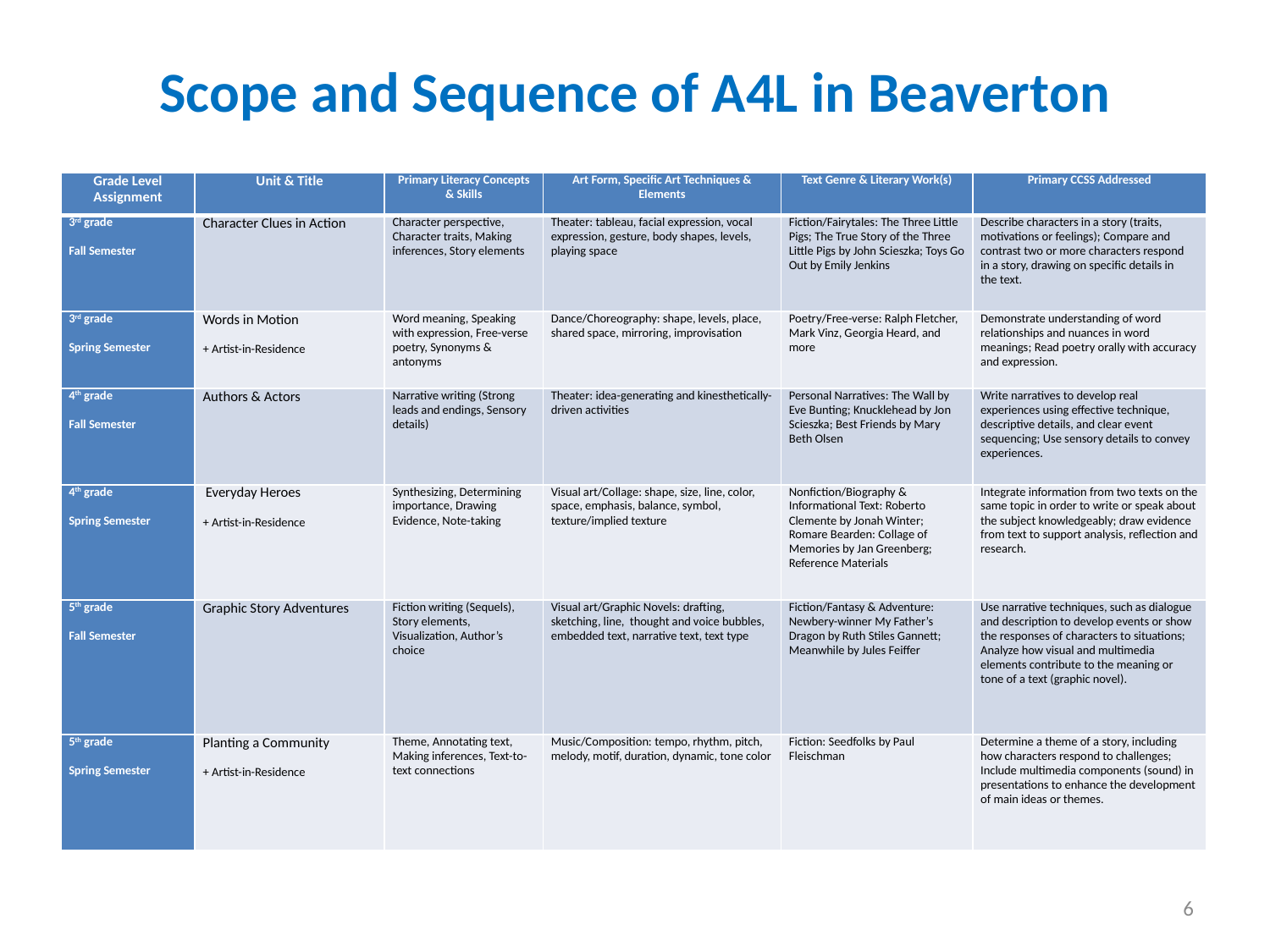

# Scope and Sequence of A4L in Beaverton
| Grade Level Assignment | Unit & Title | Primary Literacy Concepts & Skills | Art Form, Specific Art Techniques & Elements | Text Genre & Literary Work(s) | Primary CCSS Addressed |
| --- | --- | --- | --- | --- | --- |
| 3rd grade Fall Semester | Character Clues in Action | Character perspective, Character traits, Making inferences, Story elements | Theater: tableau, facial expression, vocal expression, gesture, body shapes, levels, playing space | Fiction/Fairytales: The Three Little Pigs; The True Story of the Three Little Pigs by John Scieszka; Toys Go Out by Emily Jenkins | Describe characters in a story (traits, motivations or feelings); Compare and contrast two or more characters respond in a story, drawing on specific details in the text. |
| 3rd grade Spring Semester | Words in Motion + Artist-in-Residence | Word meaning, Speaking with expression, Free-verse poetry, Synonyms & antonyms | Dance/Choreography: shape, levels, place, shared space, mirroring, improvisation | Poetry/Free-verse: Ralph Fletcher, Mark Vinz, Georgia Heard, and more | Demonstrate understanding of word relationships and nuances in word meanings; Read poetry orally with accuracy and expression. |
| 4th grade Fall Semester | Authors & Actors | Narrative writing (Strong leads and endings, Sensory details) | Theater: idea-generating and kinesthetically-driven activities | Personal Narratives: The Wall by Eve Bunting; Knucklehead by Jon Scieszka; Best Friends by Mary Beth Olsen | Write narratives to develop real experiences using effective technique, descriptive details, and clear event sequencing; Use sensory details to convey experiences. |
| 4th grade   Spring Semester | Everyday Heroes + Artist-in-Residence | Synthesizing, Determining importance, Drawing Evidence, Note-taking | Visual art/Collage: shape, size, line, color, space, emphasis, balance, symbol, texture/implied texture | Nonfiction/Biography & Informational Text: Roberto Clemente by Jonah Winter; Romare Bearden: Collage of Memories by Jan Greenberg; Reference Materials | Integrate information from two texts on the same topic in order to write or speak about the subject knowledgeably; draw evidence from text to support analysis, reflection and research. |
| 5th grade Fall Semester | Graphic Story Adventures | Fiction writing (Sequels), Story elements, Visualization, Author’s choice | Visual art/Graphic Novels: drafting, sketching, line, thought and voice bubbles, embedded text, narrative text, text type | Fiction/Fantasy & Adventure: Newbery-winner My Father’s Dragon by Ruth Stiles Gannett; Meanwhile by Jules Feiffer | Use narrative techniques, such as dialogue and description to develop events or show the responses of characters to situations; Analyze how visual and multimedia elements contribute to the meaning or tone of a text (graphic novel). |
| 5th grade Spring Semester | Planting a Community + Artist-in-Residence | Theme, Annotating text, Making inferences, Text-to-text connections | Music/Composition: tempo, rhythm, pitch, melody, motif, duration, dynamic, tone color | Fiction: Seedfolks by Paul Fleischman | Determine a theme of a story, including how characters respond to challenges; Include multimedia components (sound) in presentations to enhance the development of main ideas or themes. |
6